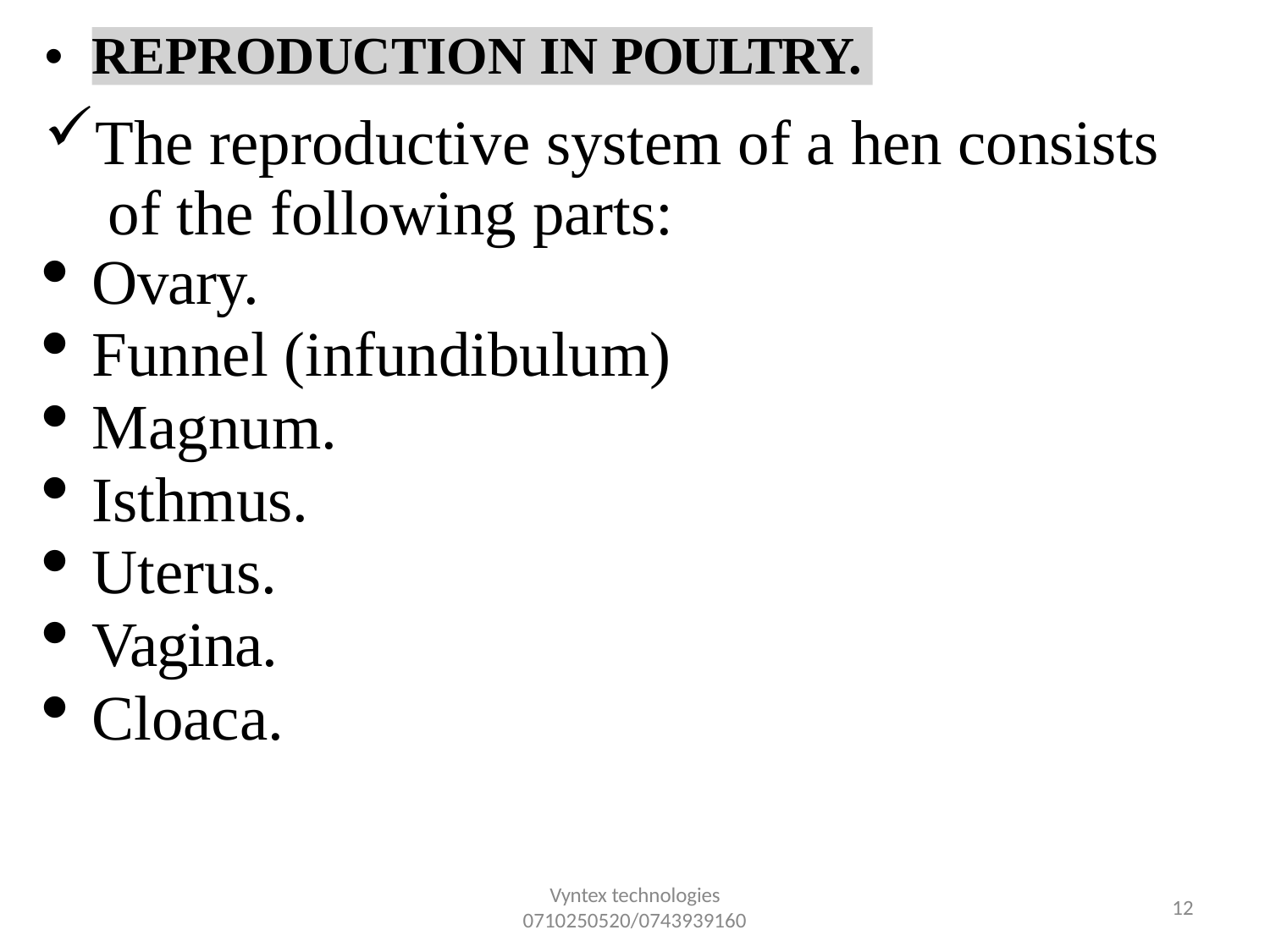

•
REPRODUCTION IN POULTRY.
The reproductive system of a hen consists  of the following parts:
Ovary.
Funnel (infundibulum)
Magnum.
Isthmus.
Uterus.
Vagina.
Cloaca.
Vyntex technologies
0710250520/0743939160
12